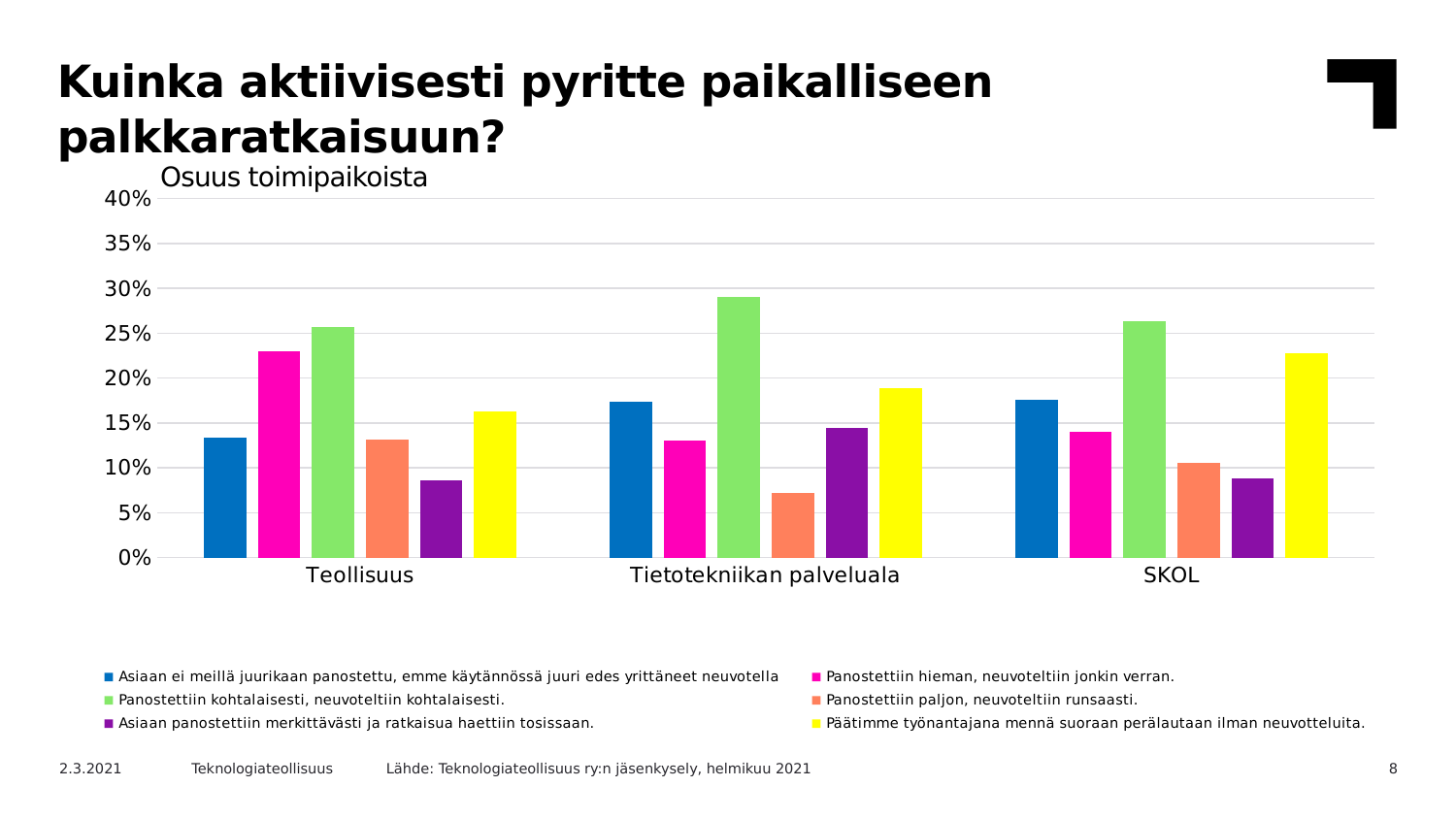

Kuinka aktiivisesti pyritte paikalliseen palkkaratkaisuun?
Osuus toimipaikoista

### Chart

| Category | Asiaan ei meillä juurikaan panostettu, emme käytännössä juuri edes yrittäneet neuvotella | Panostettiin hieman, neuvoteltiin jonkin verran. | Panostettiin kohtalaisesti, neuvoteltiin kohtalaisesti. | Panostettiin paljon, neuvoteltiin runsaasti. | Asiaan panostettiin merkittävästi ja ratkaisua haettiin tosissaan. | Päätimme työnantajana mennä suoraan perälautaan ilman neuvotteluita. |
|---|---|---|---|---|---|---|
| Teollisuus | 0.1336116910229645 | 0.22964509394572025 | 0.2567849686847599 | 0.1315240083507307 | 0.08559498956158663 | 0.162839248434238 |
| Tietotekniikan palveluala | 0.17391304347826086 | 0.13043478260869565 | 0.2898550724637681 | 0.07246376811594203 | 0.14492753623188406 | 0.18840579710144928 |
| SKOL | 0.17543859649122806 | 0.14035087719298245 | 0.2631578947368421 | 0.10526315789473684 | 0.08771929824561403 | 0.22807017543859648 |
Lähde: Teknologiateollisuus ry:n jäsenkysely, helmikuu 2021
2.3.2021
Teknologiateollisuus
8